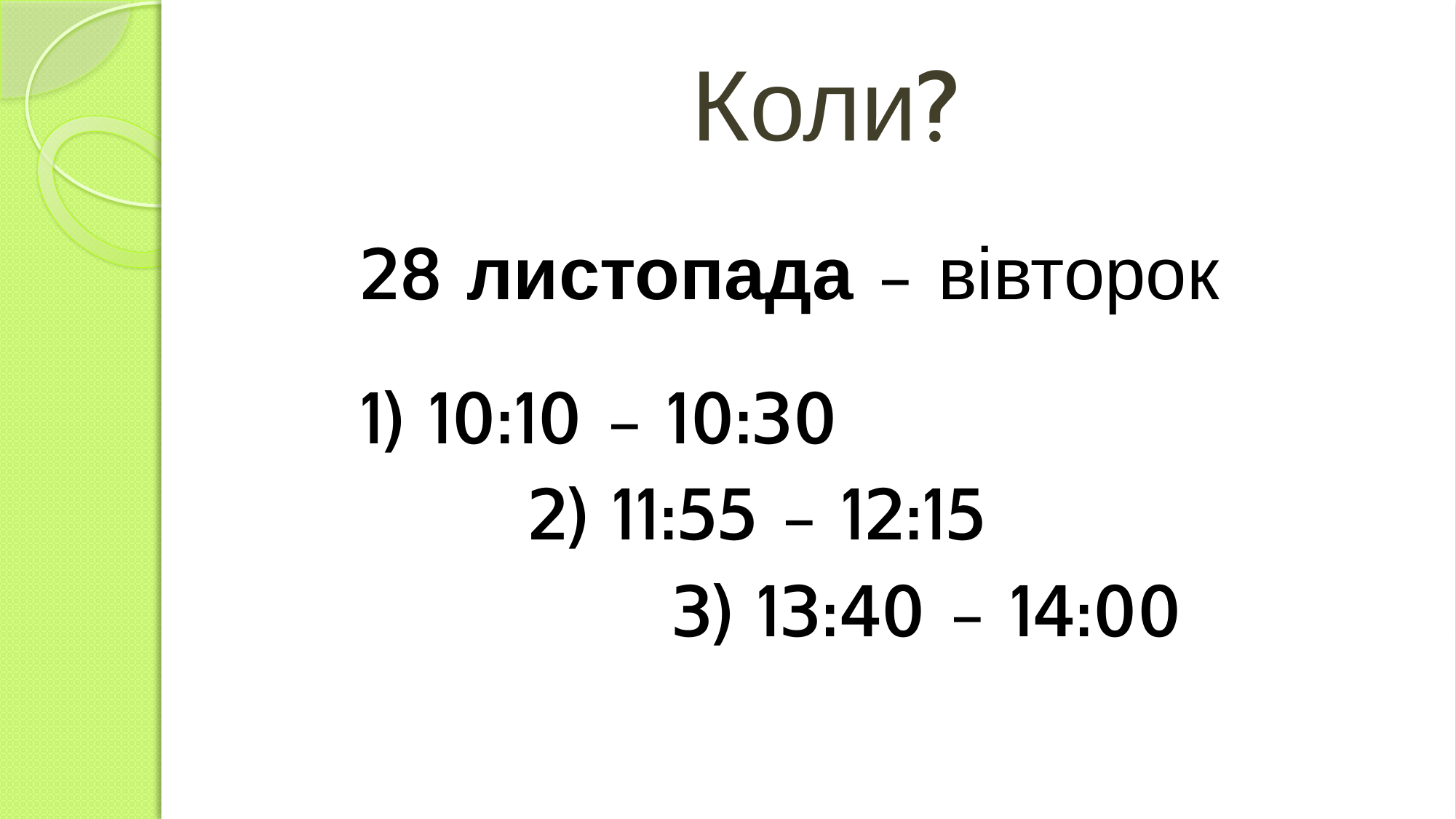

# Коли?
28 листопада – вівторок

1) 10:10 – 10:30
       2) 11:55 – 12:15
             3) 13:40 – 14:00